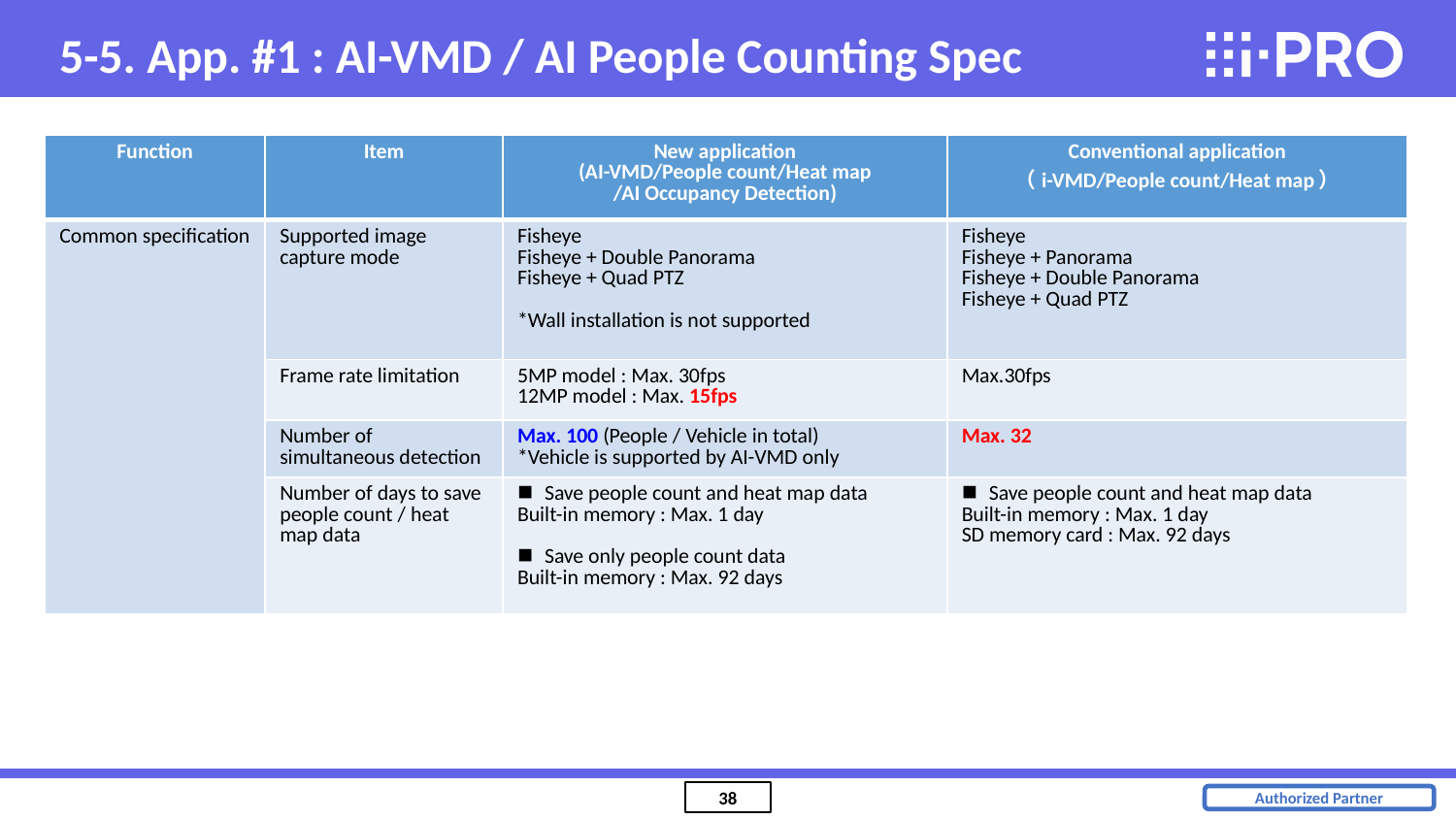

5-5. App. #1 : AI-VMD / AI People Counting Spec
| Function | Item | New application (AI-VMD/People count/Heat map /AI Occupancy Detection) | Conventional application （i-VMD/People count/Heat map） |
| --- | --- | --- | --- |
| Common specification | Supported image capture mode | Fisheye Fisheye + Double Panorama Fisheye + Quad PTZ \*Wall installation is not supported | Fisheye Fisheye + Panorama Fisheye + Double Panorama Fisheye + Quad PTZ |
|  | Frame rate limitation | 5MP model : Max. 30fps 12MP model : Max. 15fps | Max.30fps |
|  | Number of simultaneous detection | Max. 100 (People / Vehicle in total) \*Vehicle is supported by AI-VMD only | Max. 32 |
|  | Number of days to save people count / heat map data | Save people count and heat map data Built-in memory : Max. 1 day Save only people count data Built-in memory : Max. 92 days | Save people count and heat map data Built-in memory : Max. 1 day SD memory card : Max. 92 days |